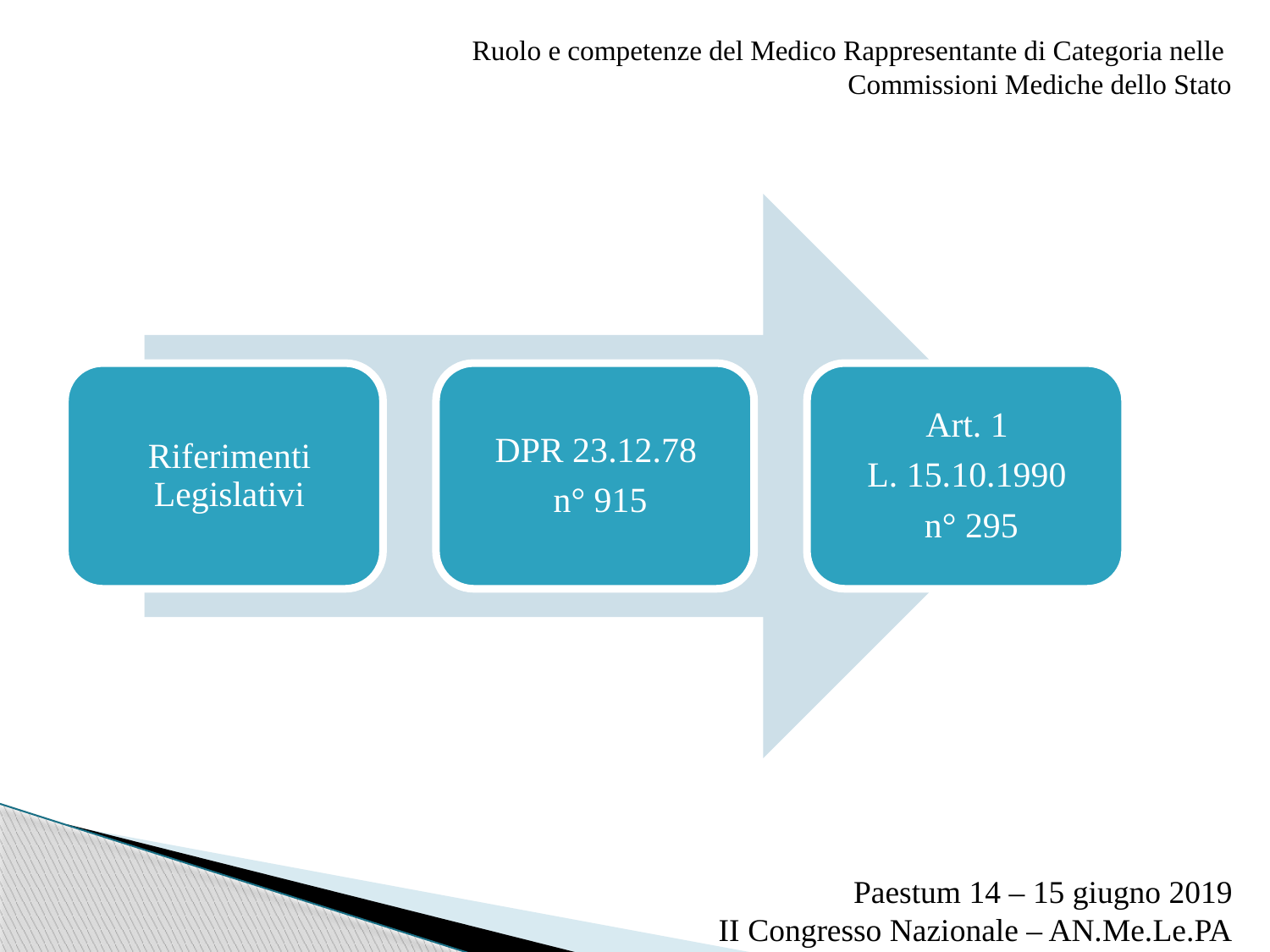

Ruolo e competenze del Medico Rappresentante di Categoria nelle
Commissioni Mediche dello Stato
Riferimenti Legislativi
DPR 23.12.78
n° 915
Art. 1
L. 15.10.1990
n° 295
Paestum 14 – 15 giugno 2019
II Congresso Nazionale – AN.Me.Le.PA